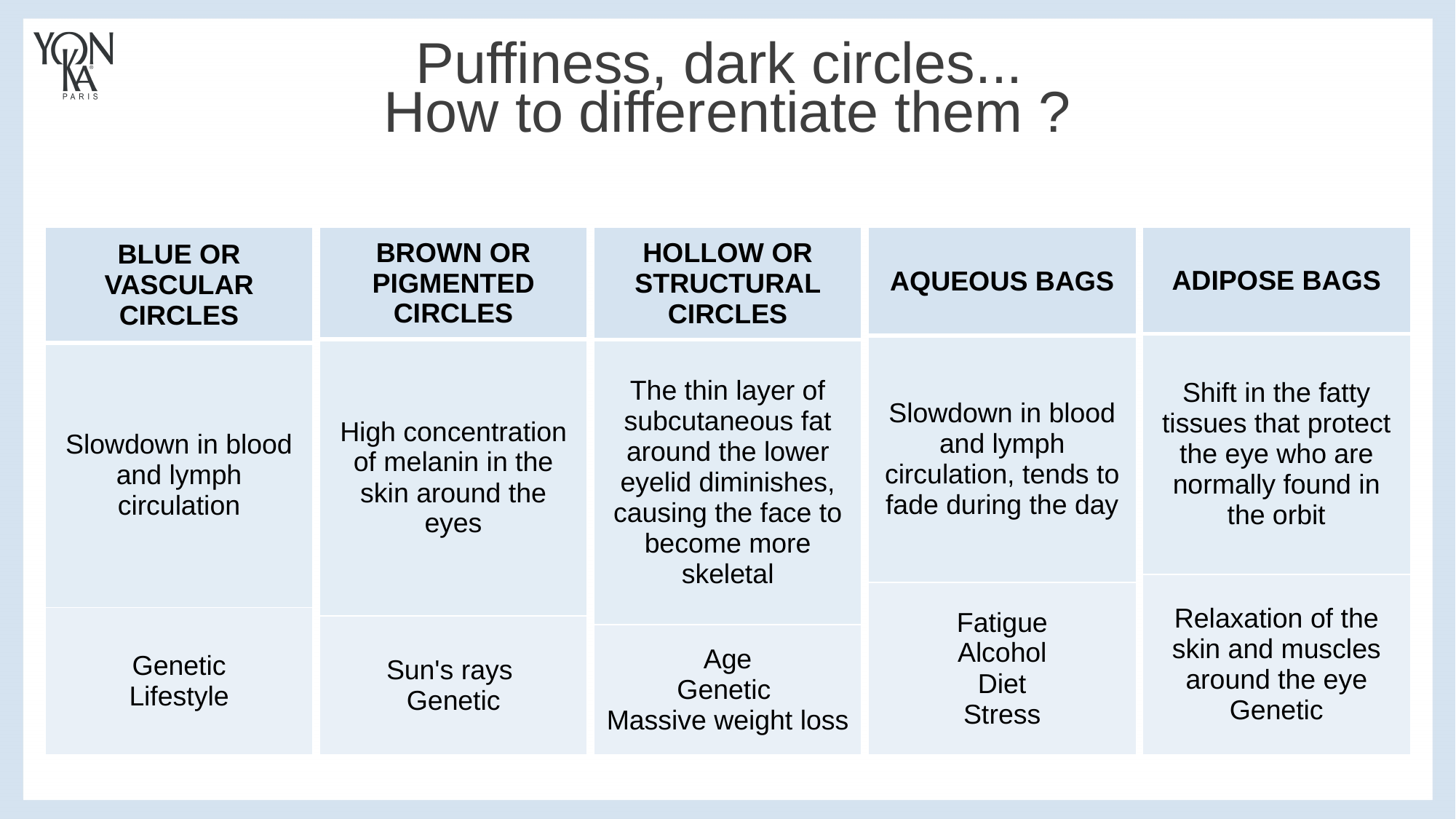

Puffiness, dark circles...
How to differentiate them ?
| HOLLOW OR STRUCTURAL CIRCLES |
| --- |
| The thin layer of subcutaneous fat around the lower eyelid diminishes, causing the face to become more skeletal |
| Age Genetic Massive weight loss |
| AQUEOUS BAGS |
| --- |
| Slowdown in blood and lymph circulation, tends to fade during the day |
| Fatigue Alcohol Diet Stress |
| BROWN OR PIGMENTED CIRCLES |
| --- |
| High concentration of melanin in the skin around the eyes |
| Sun's rays Genetic |
| ADIPOSE BAGS |
| --- |
| Shift in the fatty tissues that protect the eye who are normally found in the orbit |
| Relaxation of the skin and muscles around the eye Genetic |
| BLUE OR VASCULAR CIRCLES |
| --- |
| Slowdown in blood and lymph circulation |
| Genetic Lifestyle |